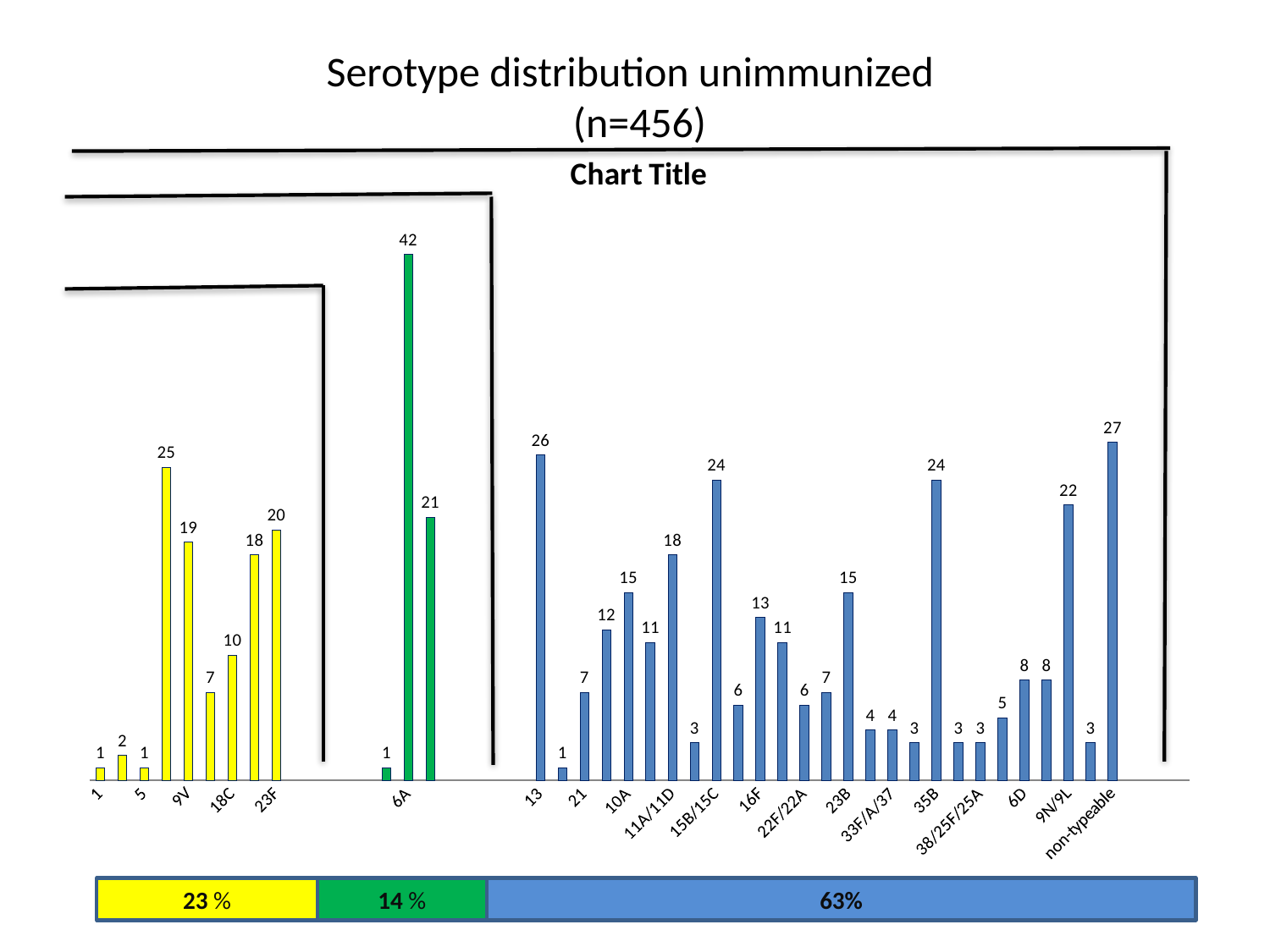

Serotype distribution unimmunized
 (n=456)

### Chart:

| Category |  |
|---|---|
| 1 | 1.0 |
| 4 | 2.0 |
| 5 | 1.0 |
| 6B | 25.0 |
| 9V | 19.0 |
| 14 | 7.0 |
| 18C | 10.0 |
| 19F | 18.0 |
| 23F | 20.0 |
|  | None |
|  | None |
|  | None |
|  | None |
| 3 | 1.0 |
| 6A | 42.0 |
| 19A | 21.0 |
|  | None |
|  | None |
|  | None |
|  | None |
| 13 | 26.0 |
| 20 | 1.0 |
| 21 | 7.0 |
| 34 | 12.0 |
| 10A | 15.0 |
| 10F/10C/33 | 11.0 |
| 11A/11D | 18.0 |
| 12F/A/44/46 | 3.0 |
| 15B/15C | 24.0 |
| 15F/A | 6.0 |
| 16F | 13.0 |
| 17F | 11.0 |
| 22F/22A | 6.0 |
| 23A | 7.0 |
| 23B | 15.0 |
| 24F/A/B | 4.0 |
| 33F/A/37 | 4.0 |
| 35A/35C/42 | 3.0 |
| 35B | 24.0 |
| 35F/47F | 3.0 |
| 38/25F/25A | 3.0 |
| 6C | 5.0 |
| 6D | 8.0 |
| 7C/B/40 | 8.0 |
| 9N/9L | 22.0 |
| 8 | 3.0 |
| non-typeable | 27.0 |
23 %
14 %
63%
88